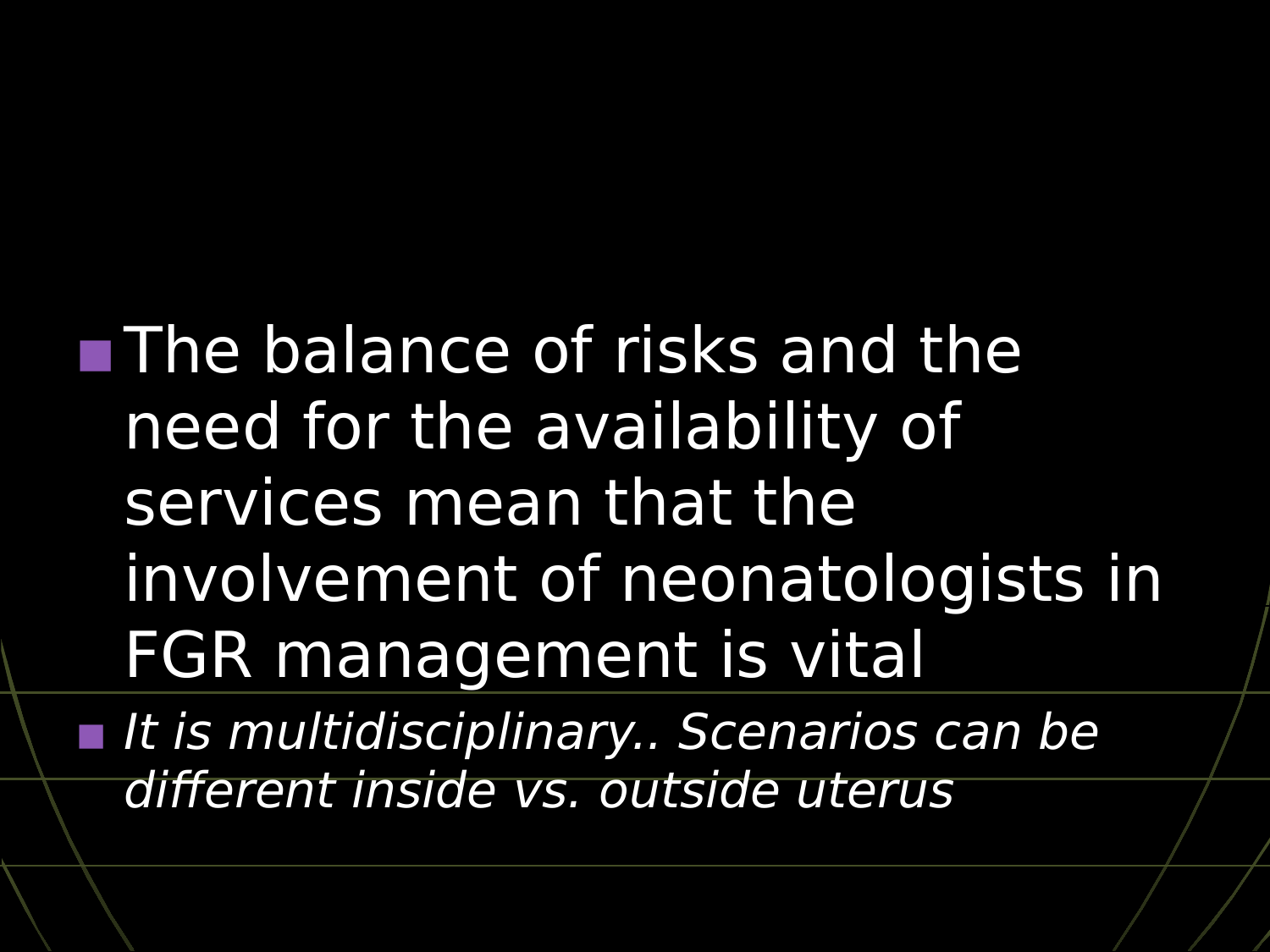

#

The balance of risks and the   need for the availability of services mean that the involvement of neonatologists in FGR management is vital
It is multidisciplinary.. Scenarios can be different inside vs. outside uterus